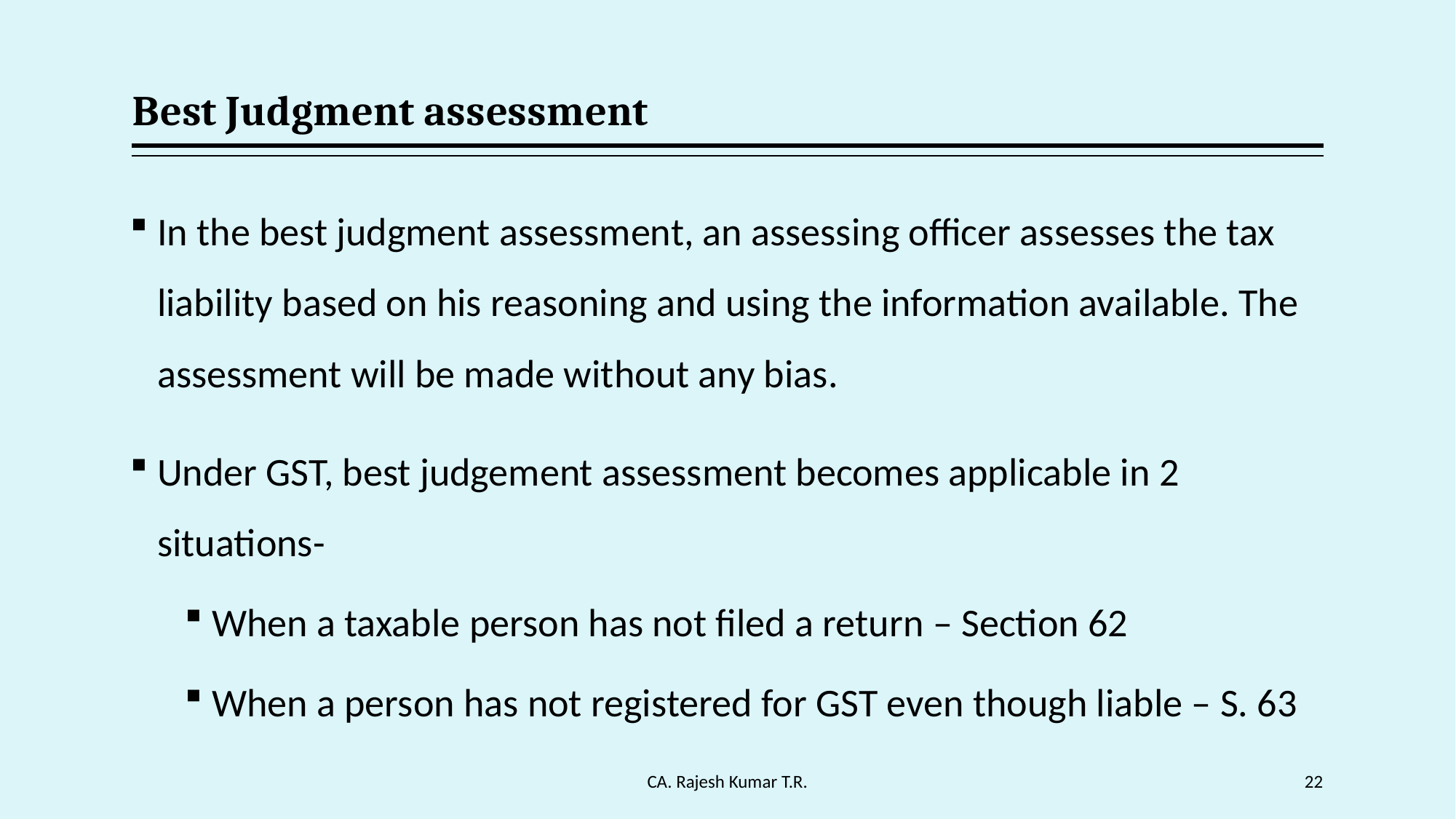

# Best Judgment assessment
In the best judgment assessment, an assessing officer assesses the tax liability based on his reasoning and using the information available. The assessment will be made without any bias.
Under GST, best judgement assessment becomes applicable in 2 situations-
When a taxable person has not filed a return – Section 62
When a person has not registered for GST even though liable – S. 63

CA. Rajesh Kumar T.R.
22